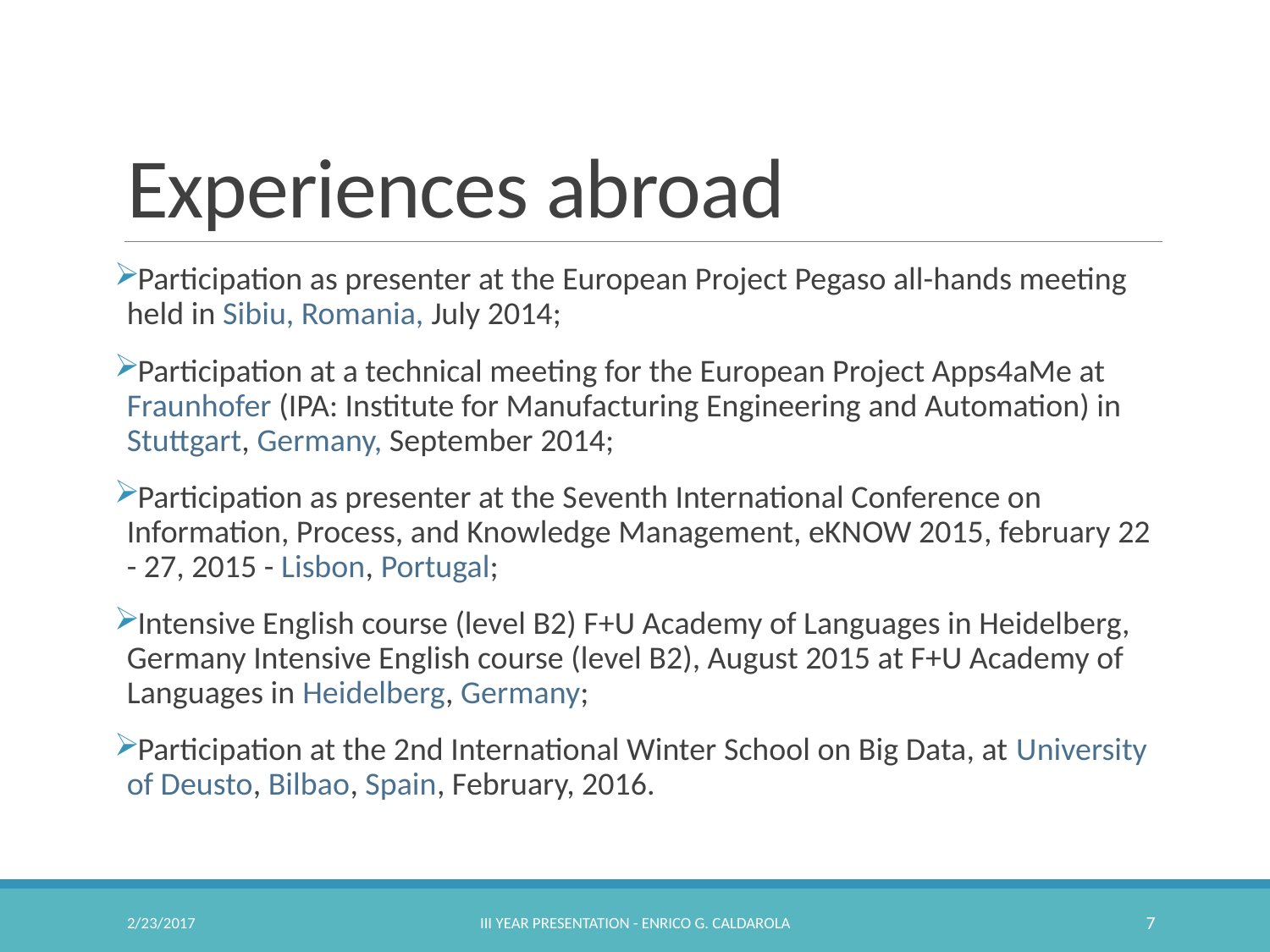

# Experiences abroad
Participation as presenter at the European Project Pegaso all-hands meeting held in Sibiu, Romania, July 2014;
Participation at a technical meeting for the European Project Apps4aMe at Fraunhofer (IPA: Institute for Manufacturing Engineering and Automation) in Stuttgart, Germany, September 2014;
Participation as presenter at the Seventh International Conference on Information, Process, and Knowledge Management, eKNOW 2015, february 22 - 27, 2015 - Lisbon, Portugal;
Intensive English course (level B2) F+U Academy of Languages in Heidelberg, Germany Intensive English course (level B2), August 2015 at F+U Academy of Languages in Heidelberg, Germany;
Participation at the 2nd International Winter School on Big Data, at University of Deusto, Bilbao, Spain, February, 2016.
2/23/2017
III Year Presentation - Enrico G. Caldarola
7